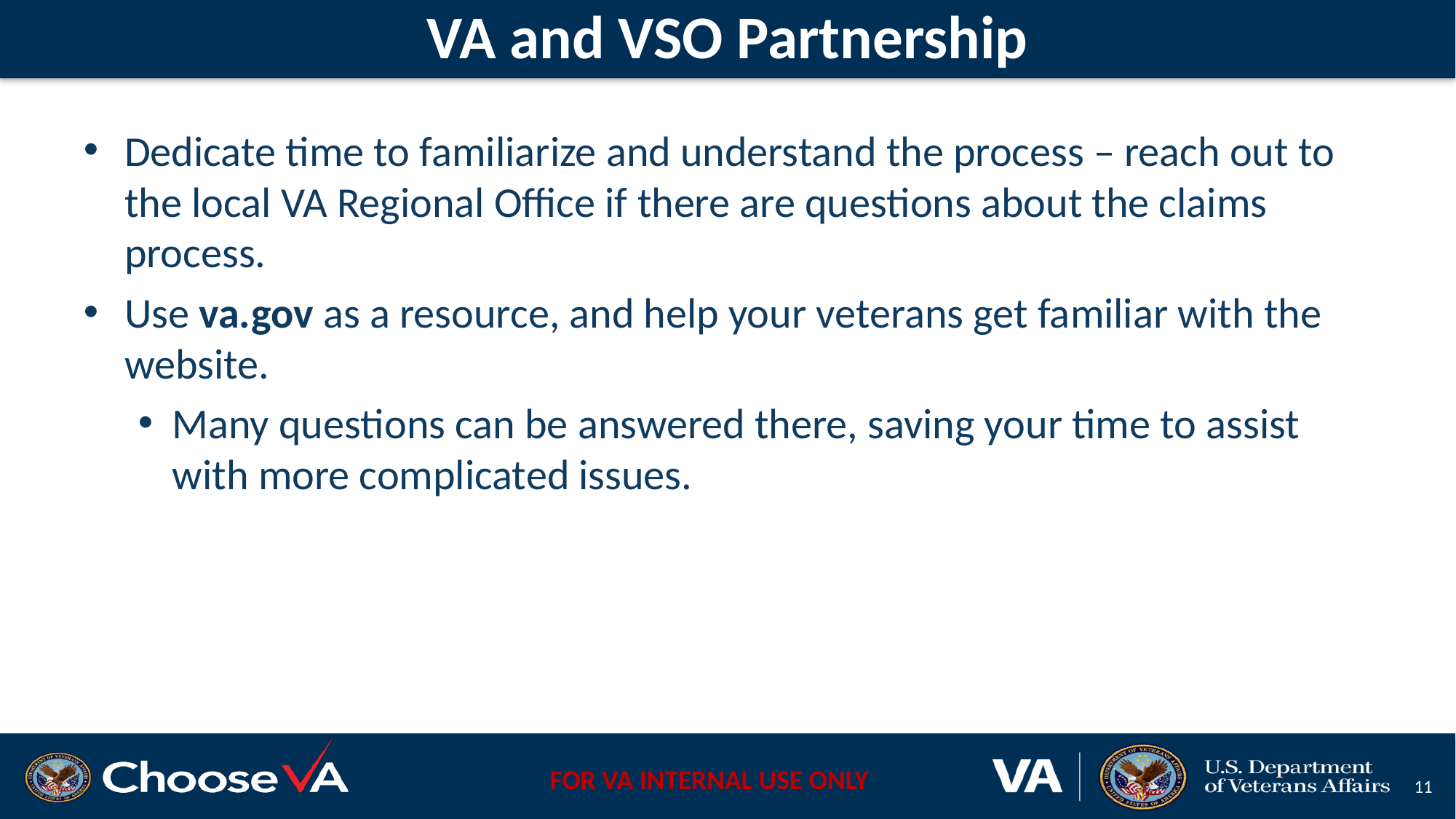

# VA and VSO Partnership
Dedicate time to familiarize and understand the process – reach out to the local VA Regional Office if there are questions about the claims process.
Use va.gov as a resource, and help your veterans get familiar with the website.
Many questions can be answered there, saving your time to assist with more complicated issues.